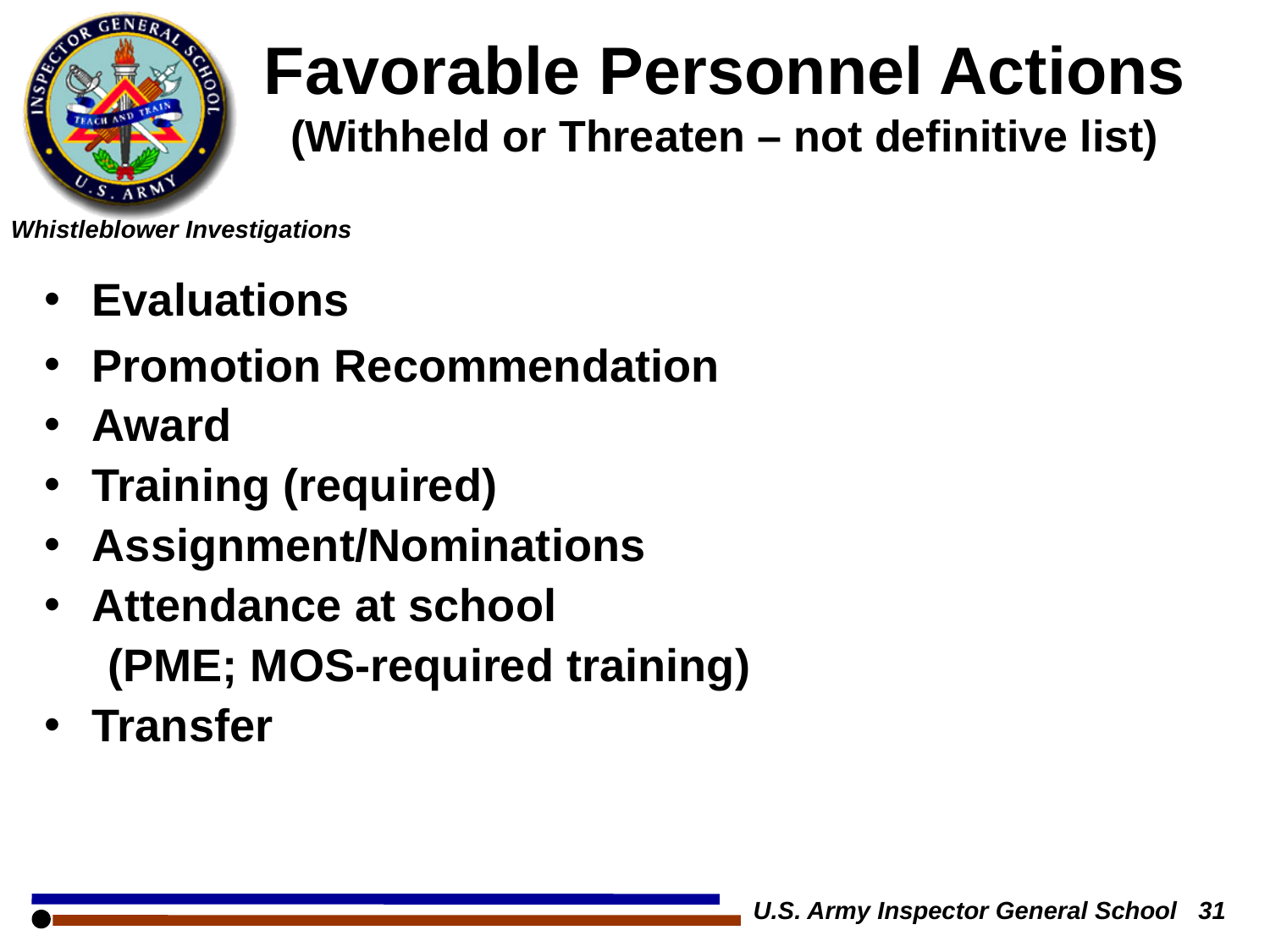

Favorable Personnel Actions
(Withheld or Threaten – not definitive list)
Evaluations
Promotion Recommendation
Award
Training (required)
Assignment/Nominations
Attendance at school
(PME; MOS-required training)
Transfer
U.S. Army Inspector General School   31